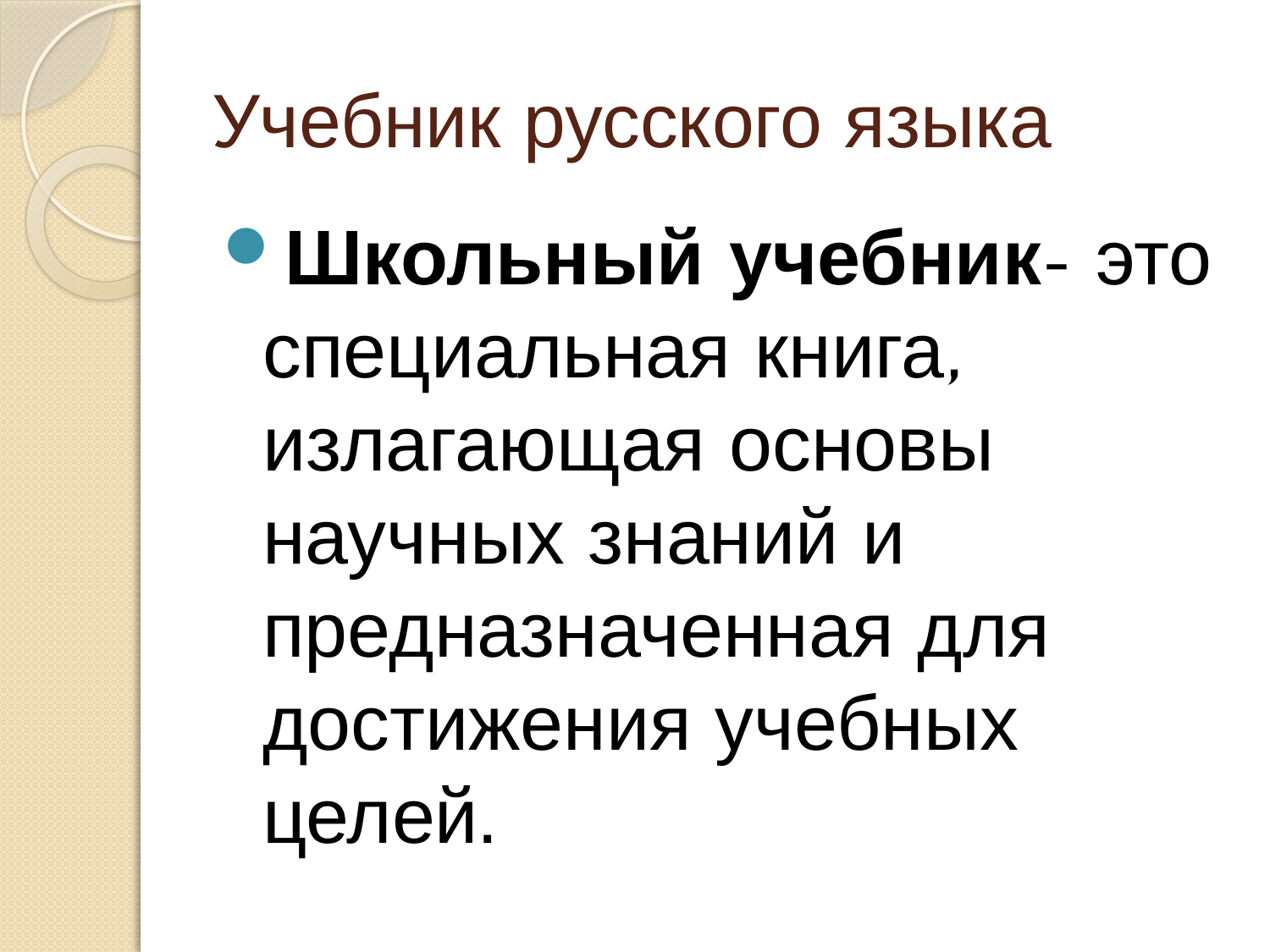

# Учебник русского языка
Школьный учебник- это специальная книга, излагающая основы научных знаний и предназначенная для достижения учебных целей.